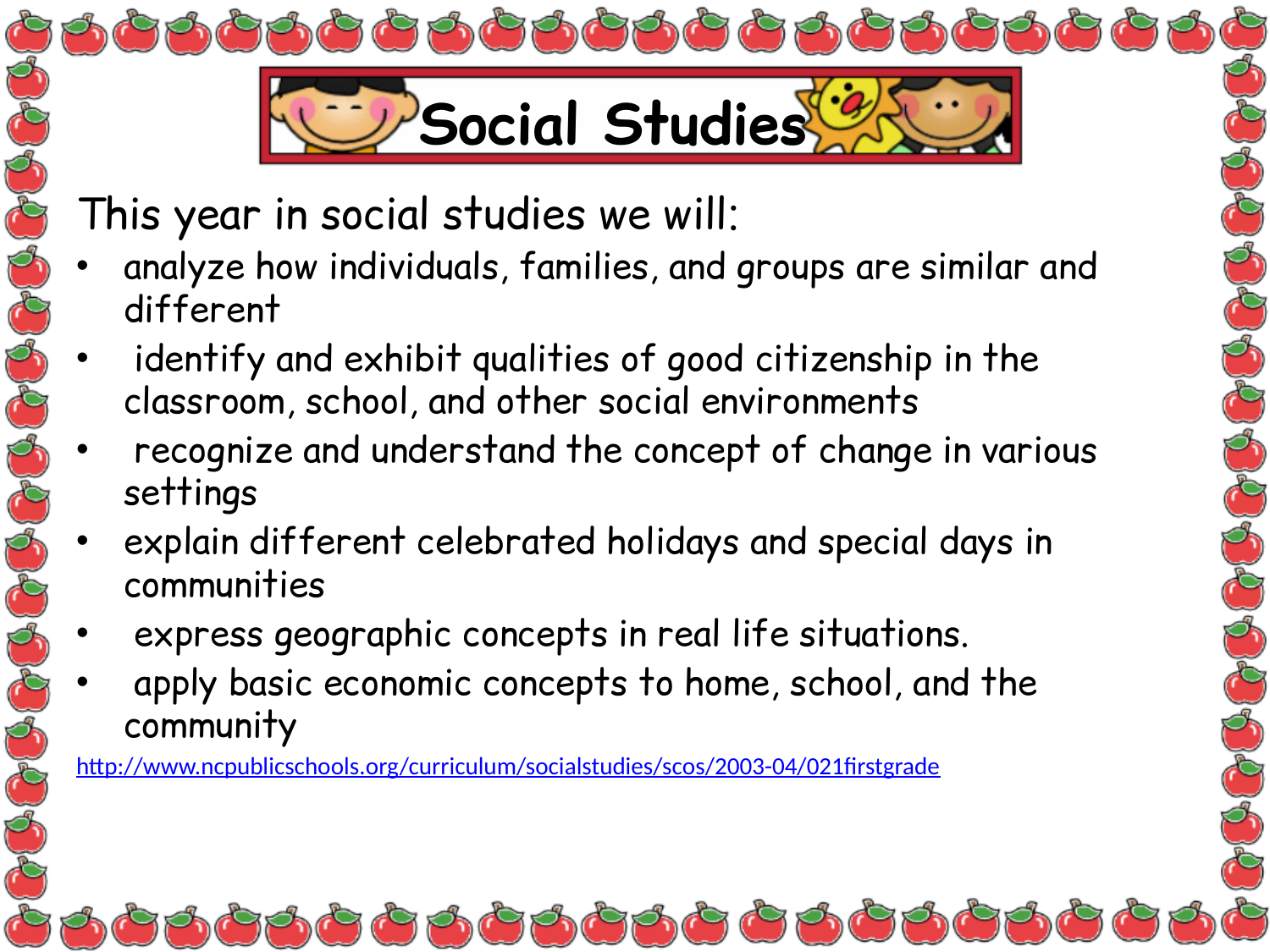

# Social Studies
This year in social studies we will:
analyze how individuals, families, and groups are similar and different
 identify and exhibit qualities of good citizenship in the classroom, school, and other social environments
 recognize and understand the concept of change in various settings
explain different celebrated holidays and special days in communities
 express geographic concepts in real life situations.
 apply basic economic concepts to home, school, and the community
http://www.ncpublicschools.org/curriculum/socialstudies/scos/2003-04/021firstgrade